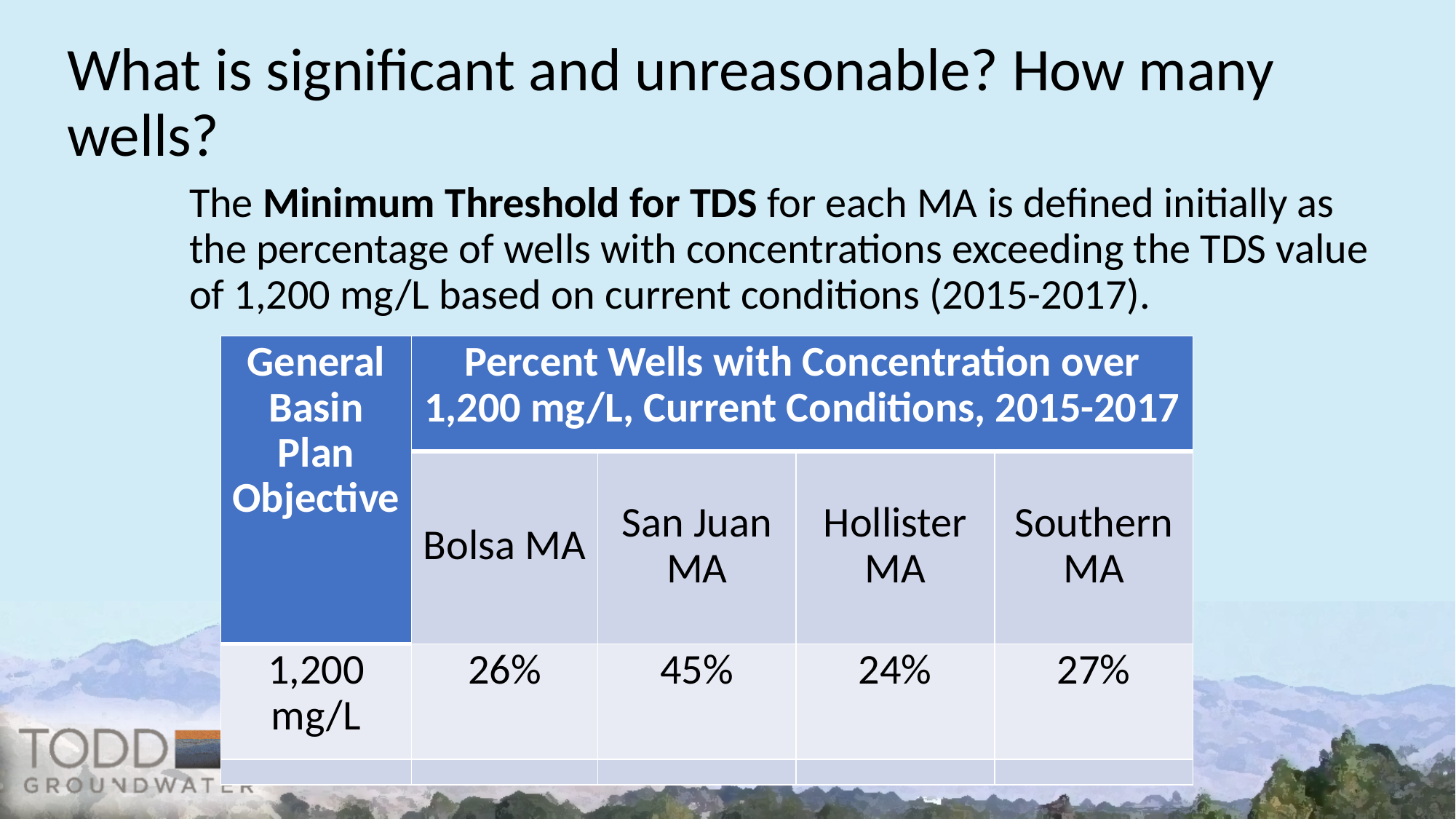

What is significant and unreasonable? How many wells?
The Minimum Threshold for TDS for each MA is defined initially as the percentage of wells with concentrations exceeding the TDS value of 1,200 mg/L based on current conditions (2015-2017).

| General Basin Plan Objective | Percent Wells with Concentration over 1,200 mg/L, Current Conditions, 2015-2017 |  |  |  |
| --- | --- | --- | --- | --- |
|  | Bolsa MA | San Juan MA | Hollister MA | Southern MA |
| 1,200 mg/L | 26% | 45% | 24% | 27% |
|  |  |  |  |  |